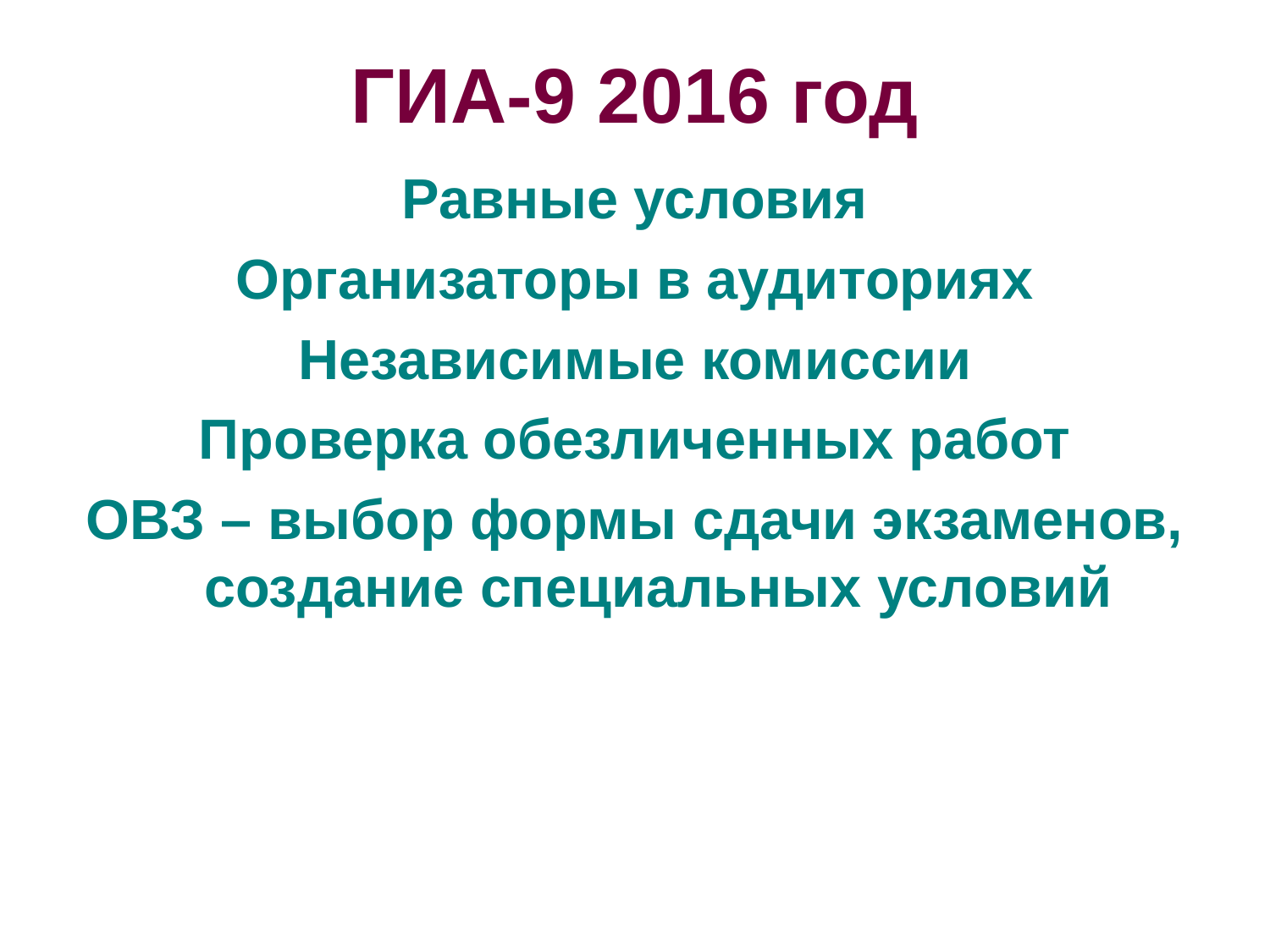

# ГИА-9 2016 год
Равные условия
Организаторы в аудиториях
Независимые комиссии
Проверка обезличенных работ
ОВЗ – выбор формы сдачи экзаменов, создание специальных условий